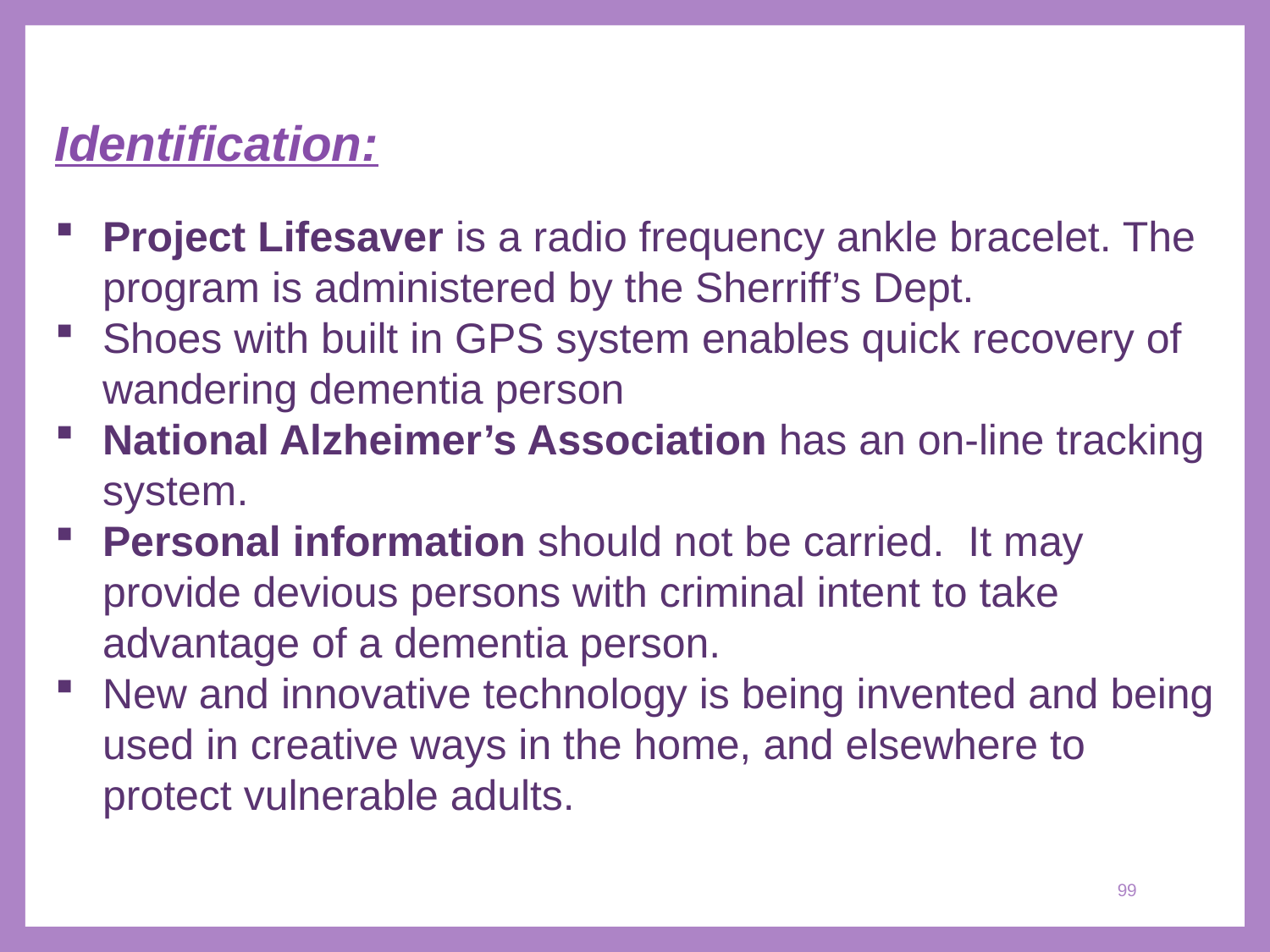

Identification:

Project Lifesaver is a radio frequency ankle bracelet. The program is administered by the Sherriff’s Dept.
Shoes with built in GPS system enables quick recovery of wandering dementia person
National Alzheimer’s Association has an on-line tracking system.
Personal information should not be carried.  It may provide devious persons with criminal intent to take advantage of a dementia person.
New and innovative technology is being invented and being used in creative ways in the home, and elsewhere to protect vulnerable adults.
99